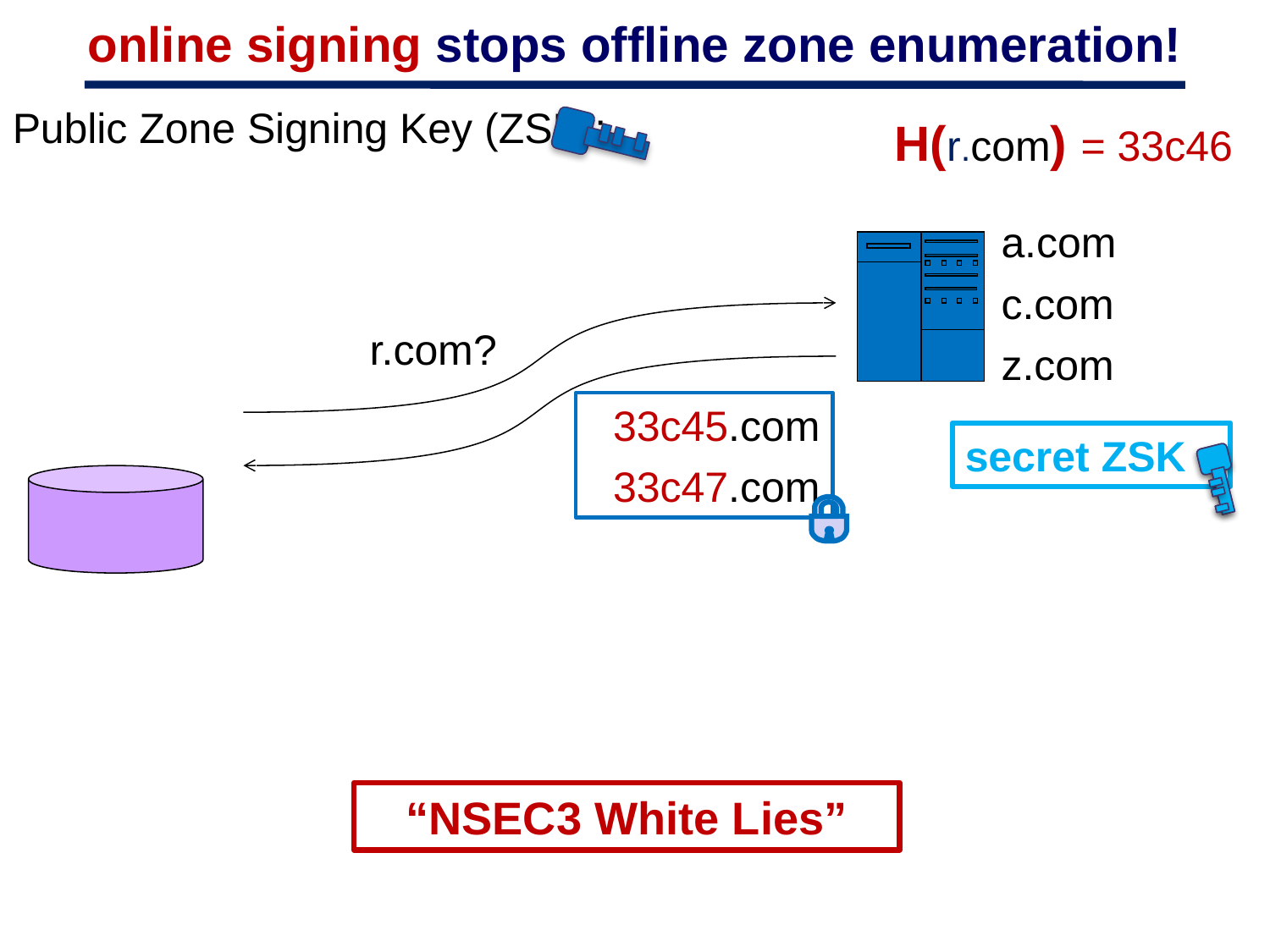

# online signing stops offline zone enumeration!

Public Zone Signing Key (ZSK):
H(r.com) = 33c46

a.com
c.com
z.com

r.com?
33c45.com
33c47.com

secret ZSK

“NSEC3 White Lies”